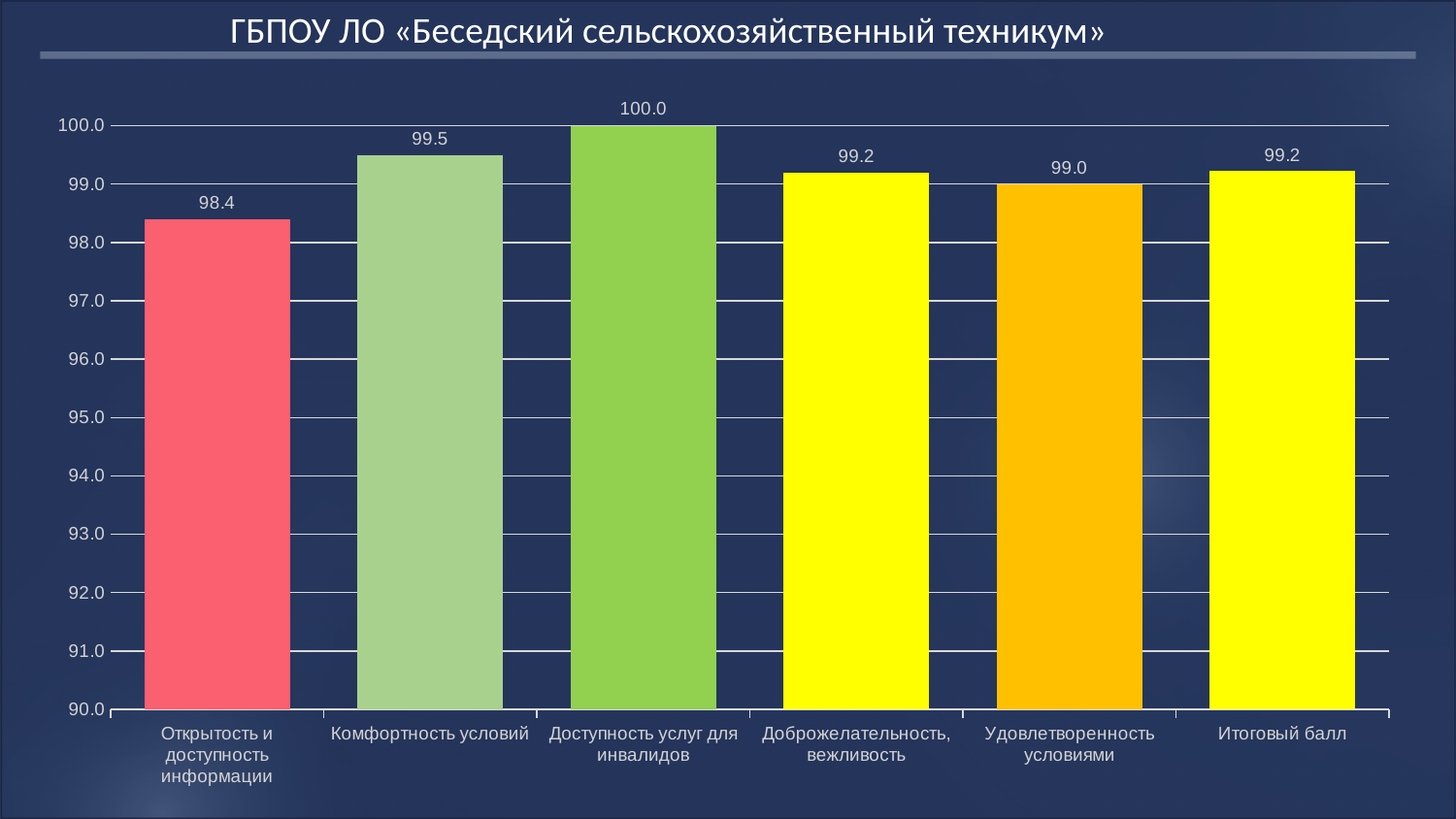

ГБПОУ ЛО «Беседский сельскохозяйственный техникум»

### Chart

| Category |  |
|---|---|
| Открытость и доступность информации | 98.4 |
| Комфортность условий | 99.5 |
| Доступность услуг для инвалидов | 100.0 |
| Доброжелательность, вежливость | 99.2 |
| Удовлетворенность условиями | 99.0 |
| Итоговый балл | 99.22 |